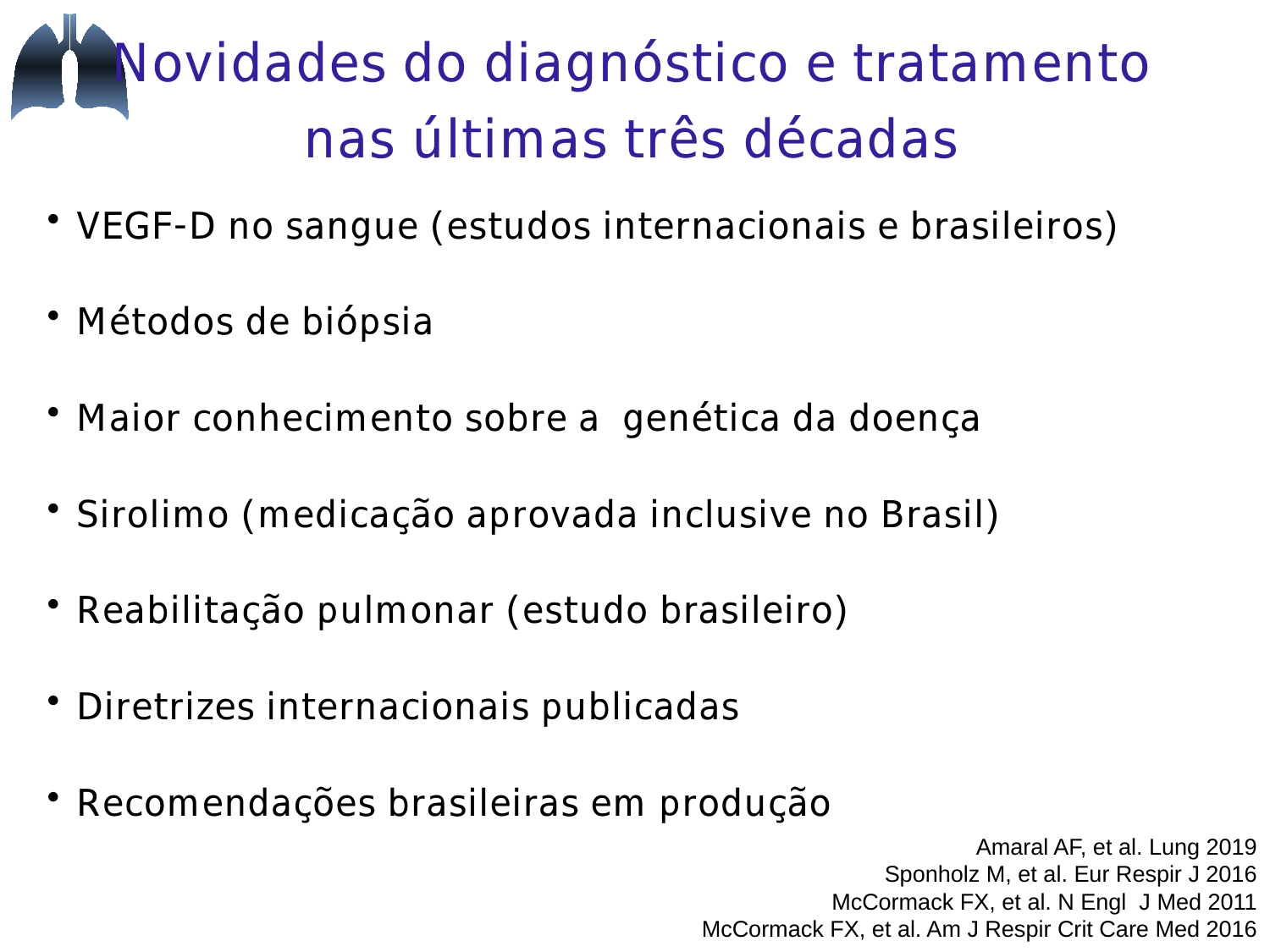

Novidades do diagnóstico e tratamento
nas últimas três décadas
VEGF-D no sangue (estudos internacionais e brasileiros)
Métodos de biópsia
Maior conhecimento sobre a  genética da doença
Sirolimo (medicação aprovada inclusive no Brasil)
Reabilitação pulmonar (estudo brasileiro)
Diretrizes internacionais publicadas
Recomendações brasileiras em produção

Amaral AF, et al. Lung 2019
Sponholz M, et al. Eur Respir J 2016
McCormack FX, et al. N Engl  J Med 2011
McCormack FX, et al. Am J Respir Crit Care Med 2016